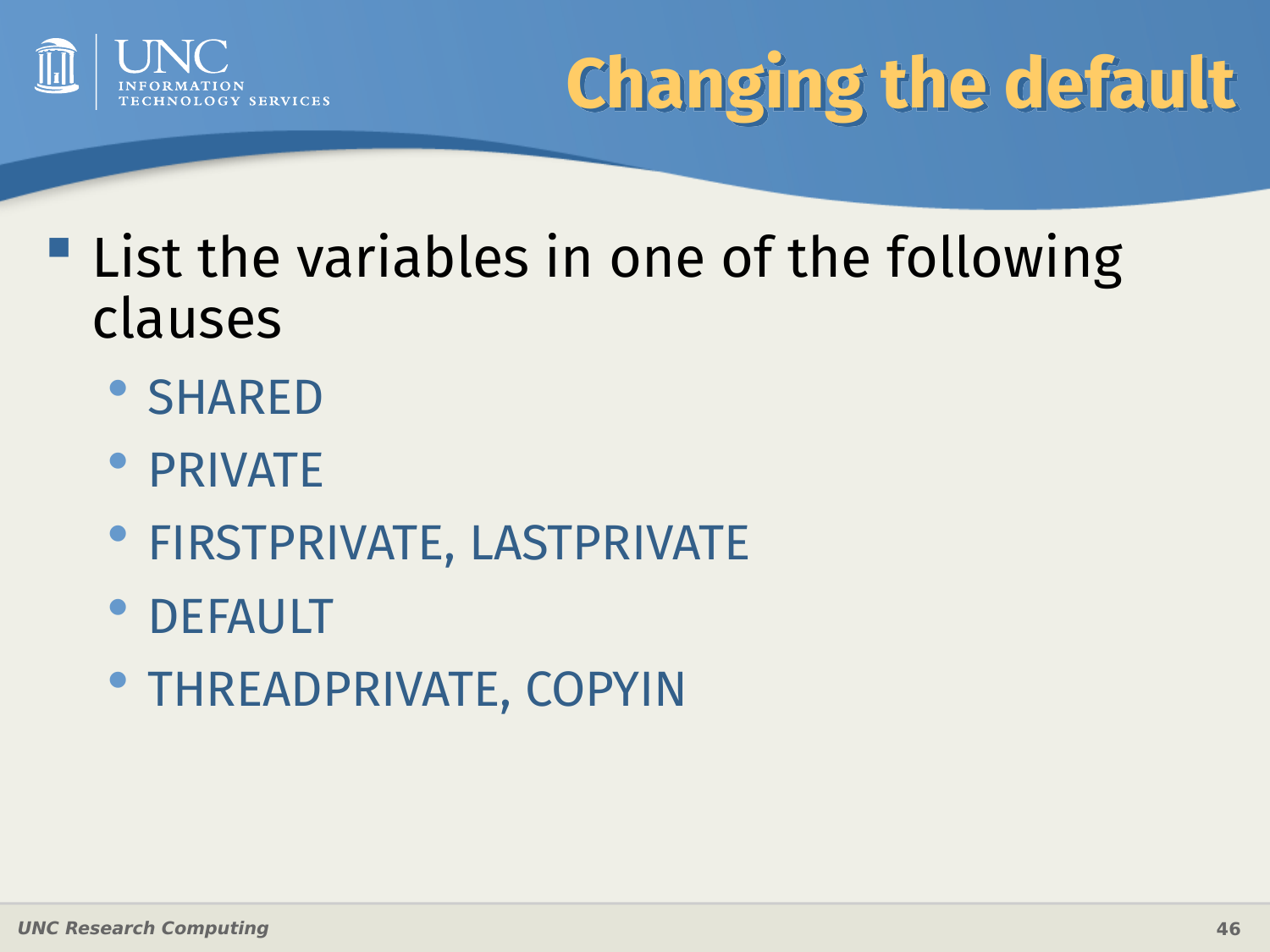

# Changing the default
List the variables in one of the following clauses
SHARED
PRIVATE
FIRSTPRIVATE, LASTPRIVATE
DEFAULT
THREADPRIVATE, COPYIN